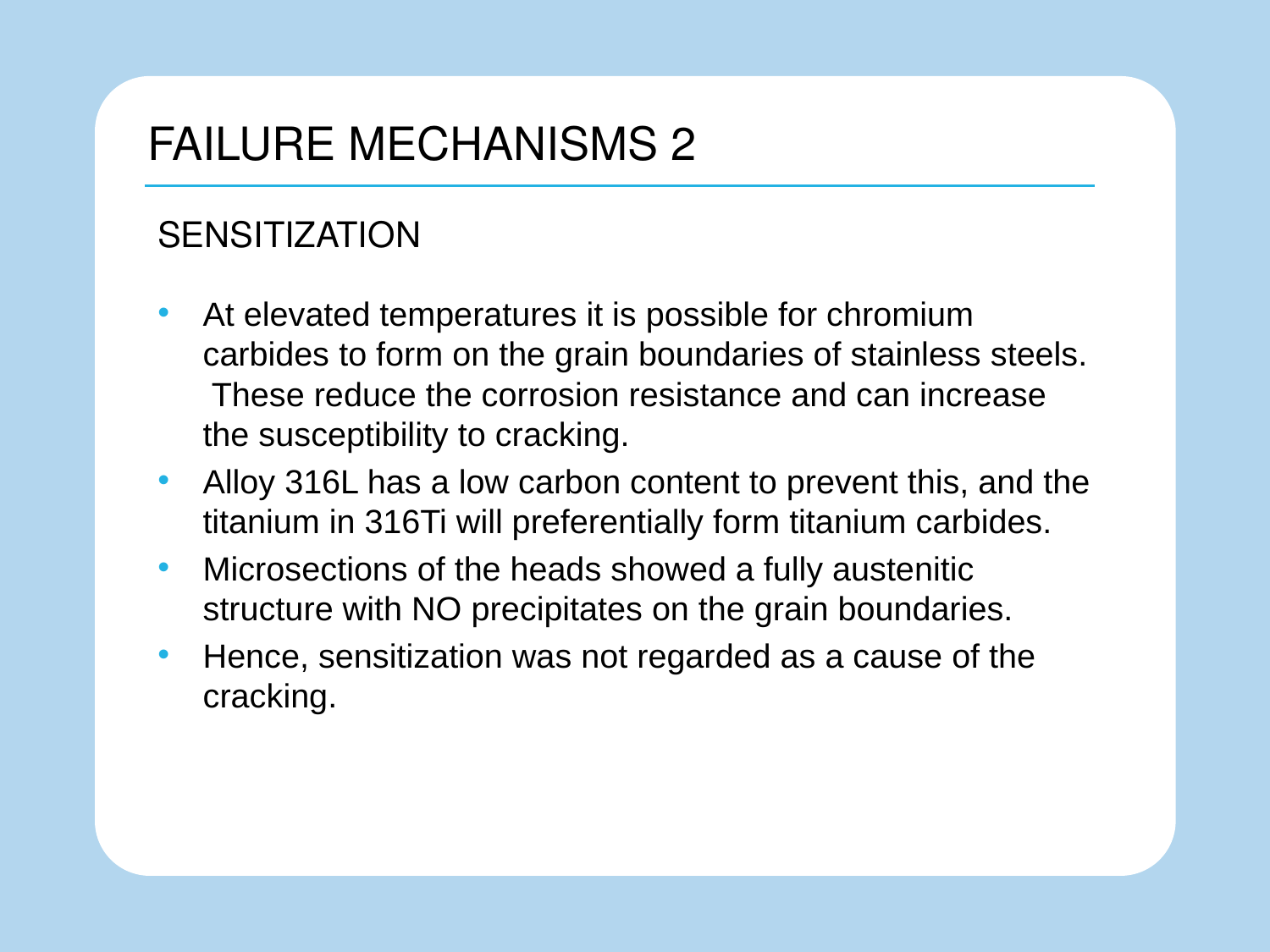

# FAILURE MECHANISMS 2
SENSITIZATION
At elevated temperatures it is possible for chromium carbides to form on the grain boundaries of stainless steels.  These reduce the corrosion resistance and can increase the susceptibility to cracking.
Alloy 316L has a low carbon content to prevent this, and the titanium in 316Ti will preferentially form titanium carbides.
Microsections of the heads showed a fully austenitic structure with NO precipitates on the grain boundaries.
Hence, sensitization was not regarded as a cause of the cracking.